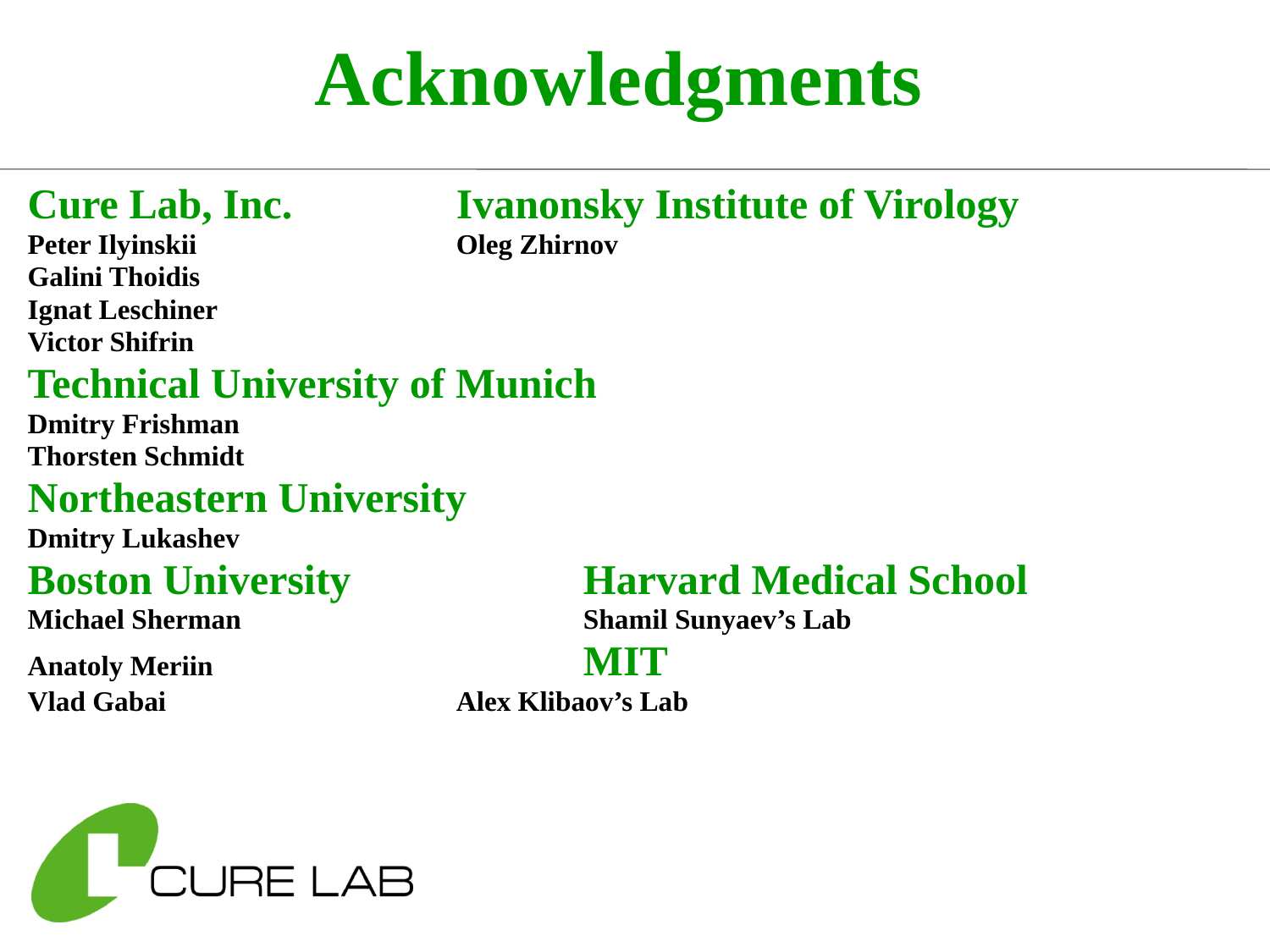

# Acknowledgments
Cure Lab, Inc.		Ivanonsky Institute of Virology
Peter Ilyinskii			Oleg Zhirnov
Galini Thoidis
Ignat Leschiner
Victor Shifrin
Technical University of Munich
Dmitry Frishman
Thorsten Schmidt
Northeastern University
Dmitry Lukashev
Boston University		Harvard Medical School
Michael Sherman			Shamil Sunyaev’s Lab
Anatoly Meriin 			MIT
Vlad Gabai			Alex Klibaov’s Lab